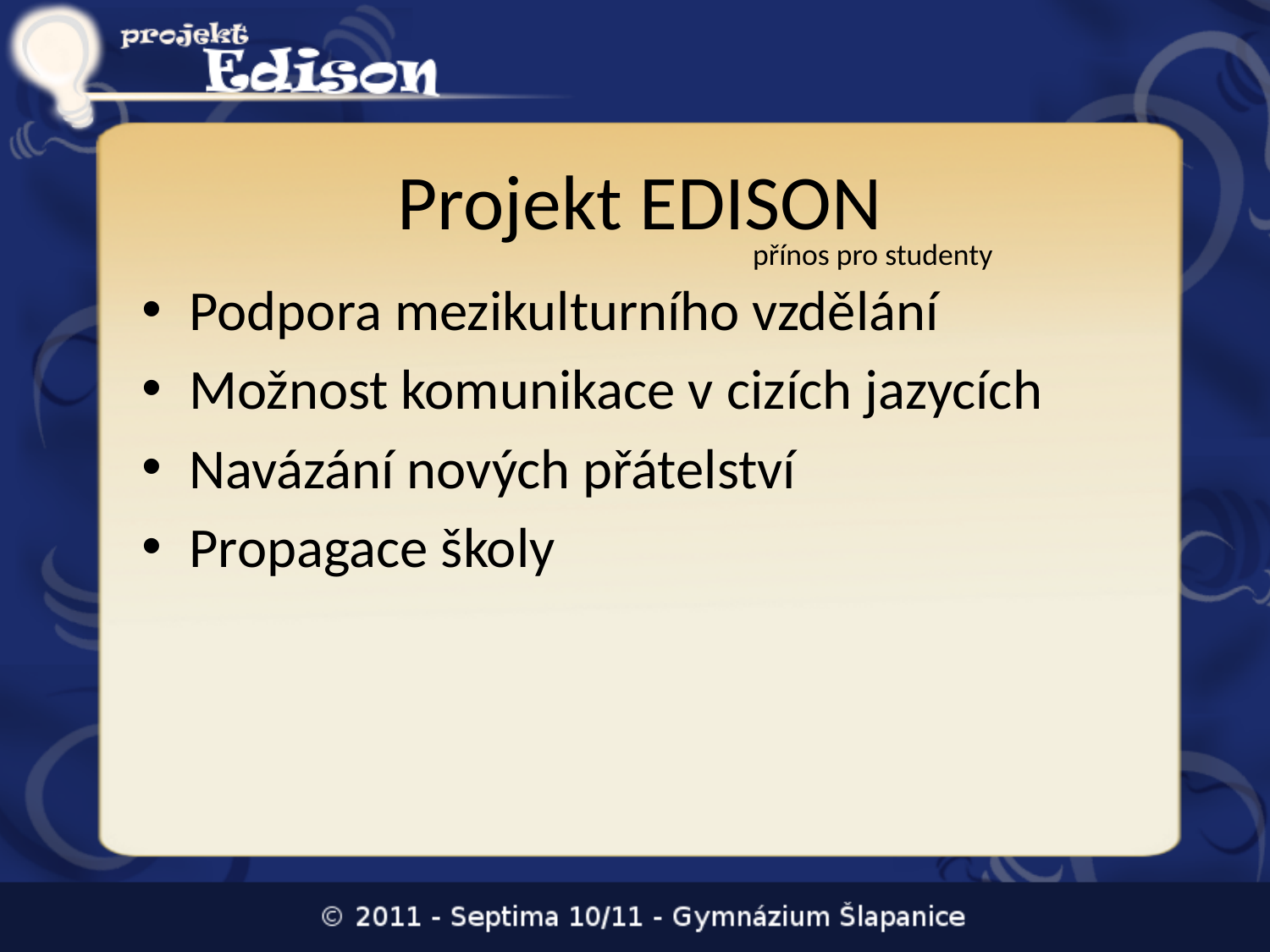

# Projekt EDISON
přínos pro studenty
Podpora mezikulturního vzdělání
Možnost komunikace v cizích jazycích
Navázání nových přátelství
Propagace školy